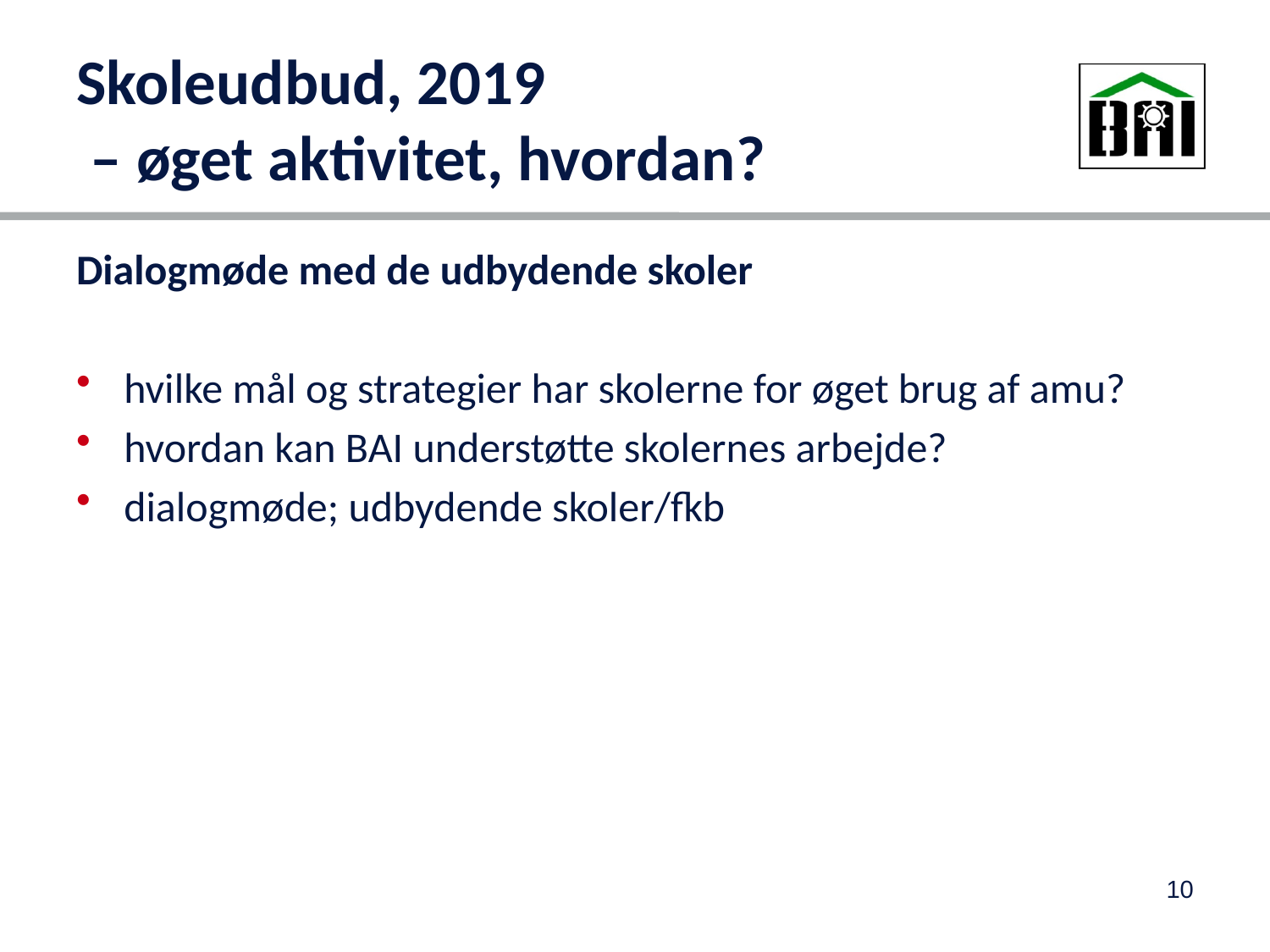

# Skoleudbud, 2019 – øget aktivitet, hvordan?
Dialogmøde med de udbydende skoler

hvilke mål og strategier har skolerne for øget brug af amu?
hvordan kan BAI understøtte skolernes arbejde?
dialogmøde; udbydende skoler/fkb
10